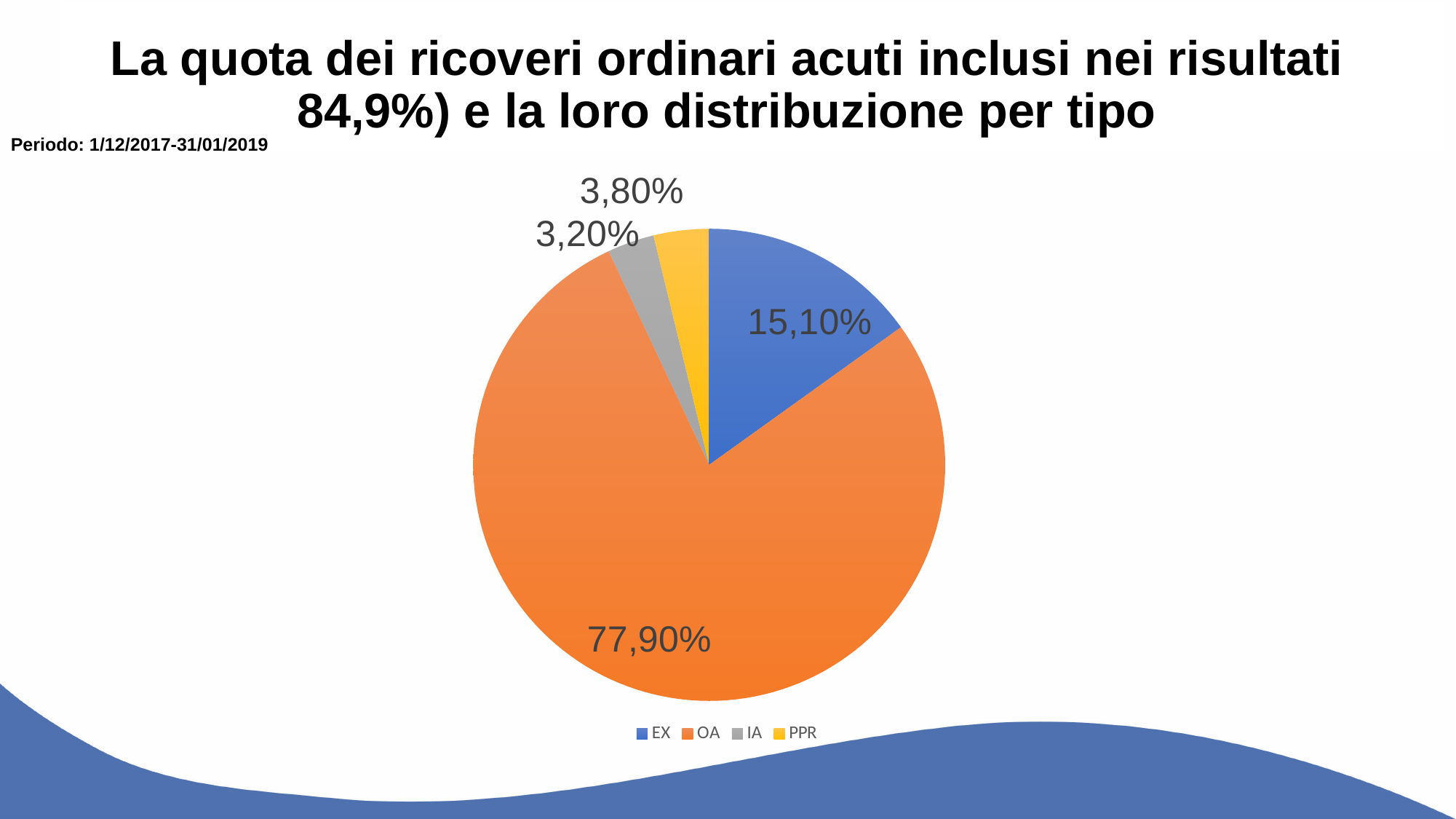

La quota dei ricoveri ordinari acuti inclusi nei risultati 84,9%) e la loro distribuzione per tipo
Periodo: 1/12/2017-31/01/2019

[unsupported chart]